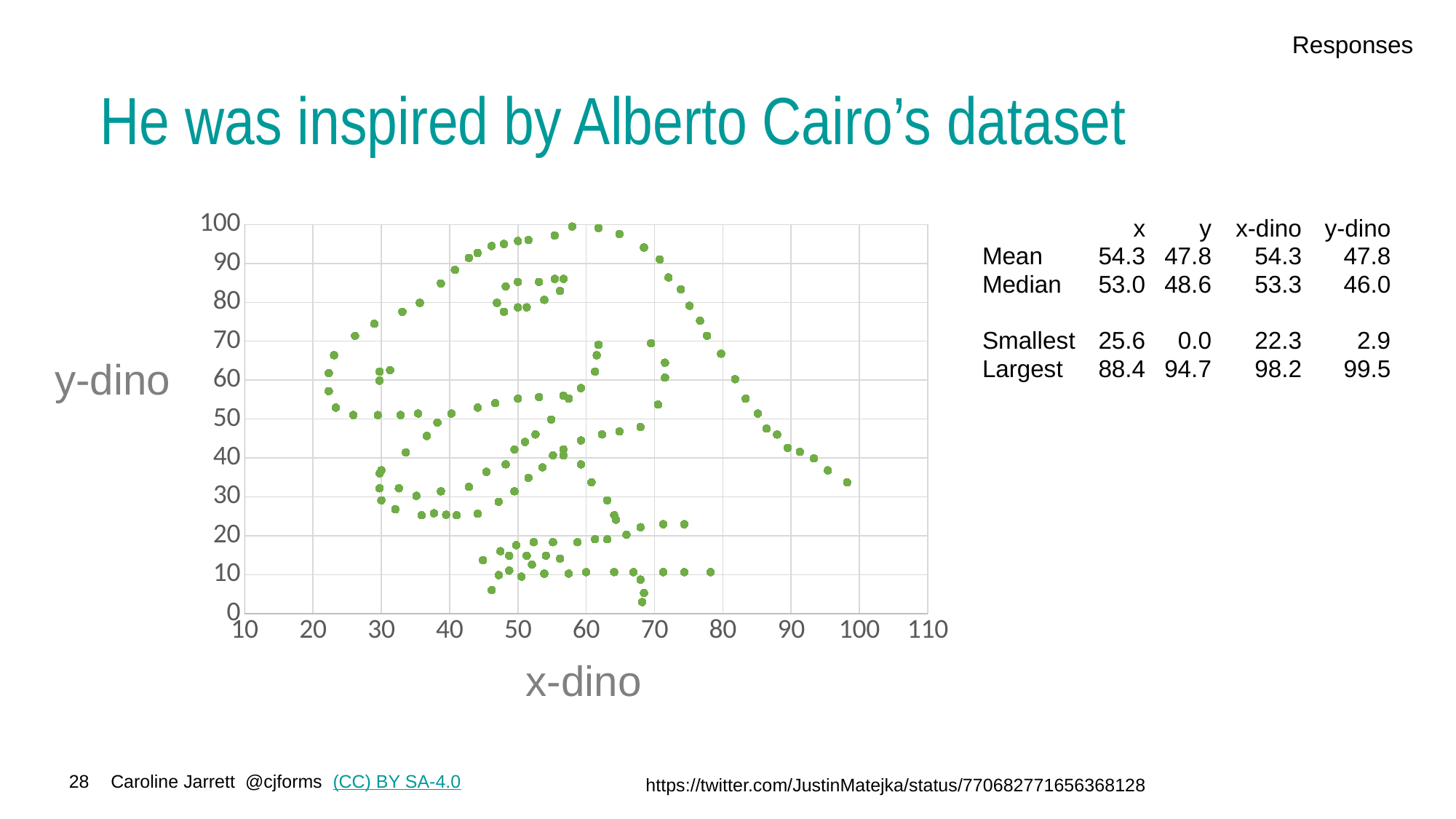

Responses
# He was inspired by Alberto Cairo’s dataset

### Chart

| Category | y-dino |
|---|---|
|  | x | y | x-dino | y-dino |
| --- | --- | --- | --- | --- |
| Mean | 54.3 | 47.8 | 54.3 | 47.8 |
| Median | 53.0 | 48.6 | 53.3 | 46.0 |
|  |  |  |  |  |
| Smallest | 25.6 | 0.0 | 22.3 | 2.9 |
| Largest | 88.4 | 94.7 | 98.2 | 99.5 |
y-dino
x-dino
https://twitter.com/JustinMatejka/status/770682771656368128